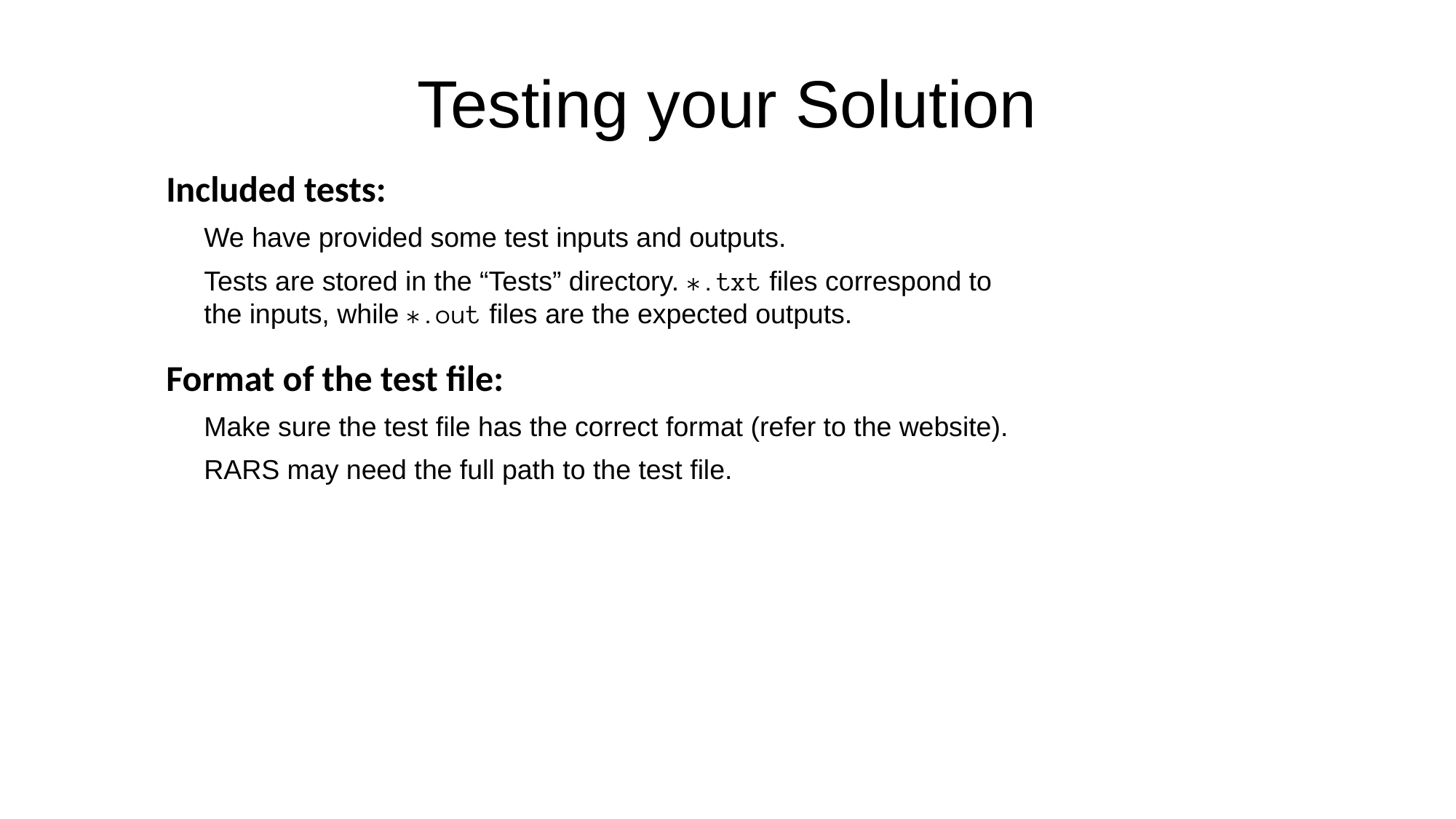

Testing your Solution
Included tests:

We have provided some test inputs and outputs.
Tests are stored in the “Tests” directory. *.txt files correspond to the inputs, while *.out files are the expected outputs.
Format of the test file:

Make sure the test file has the correct format (refer to the website).
RARS may need the full path to the test file.